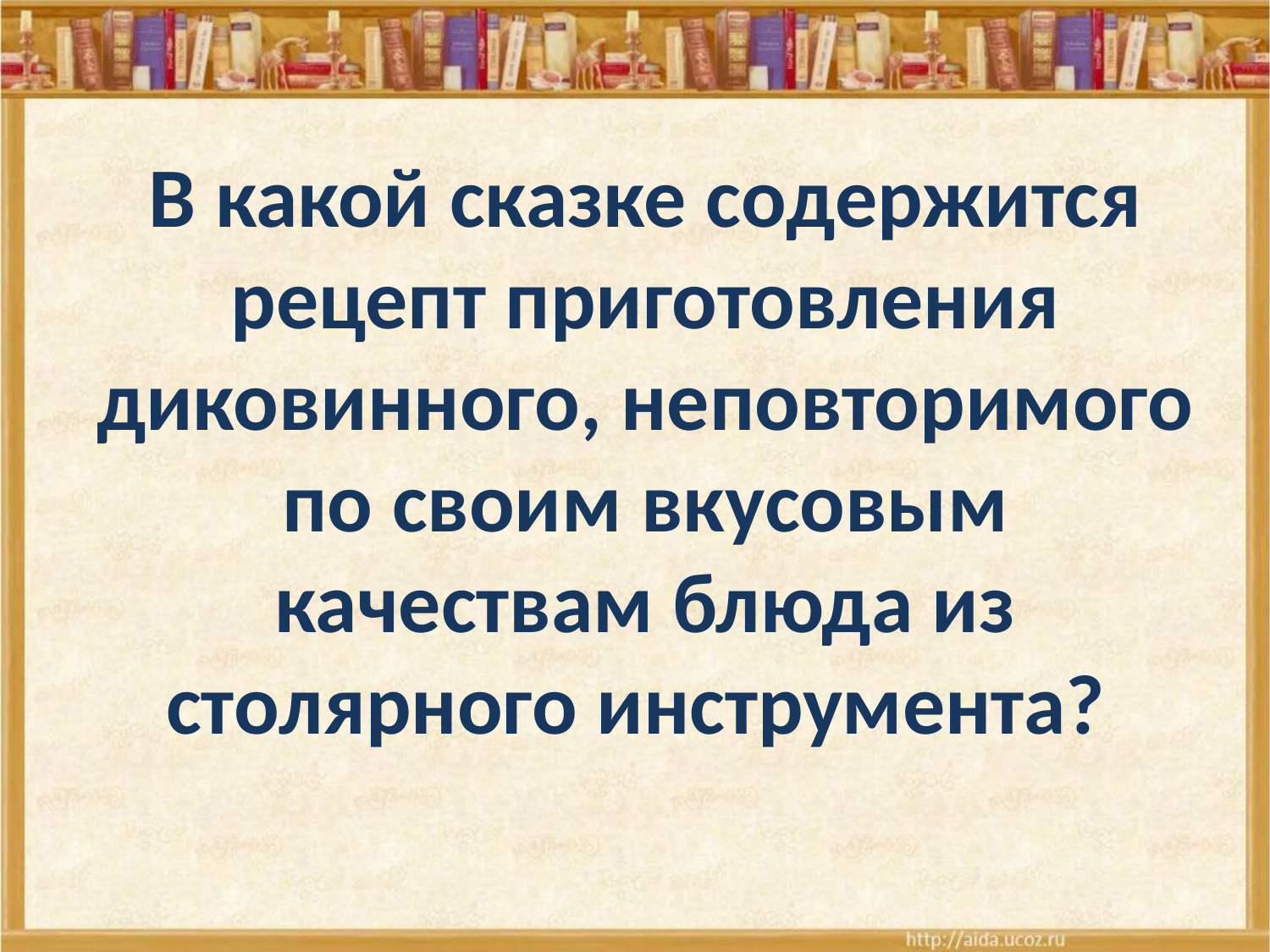

В какой сказке содержится рецепт приготовления диковинного, неповторимого по своим вкусовым качествам блюда из столярного инструмента?